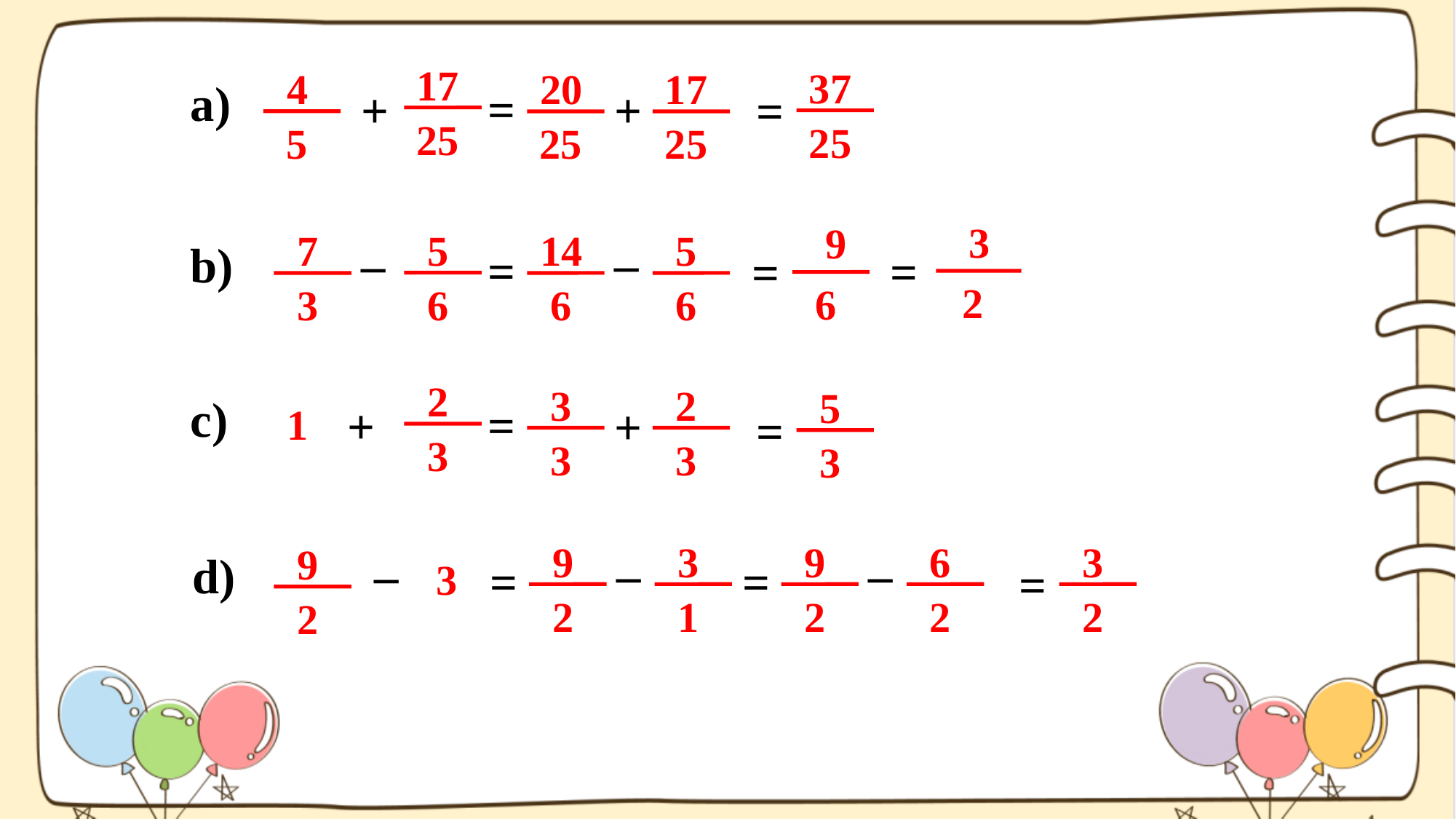

17
 25

 37
 25

=
 4
 5

 20
 25

 17
 25

=
+
a)
+
 3
 2

=
 9
 6

=
_
 14
 6

 5
 6

=
_
 5
 6

 7
 3

b)
 2
 3

 3
 3

 2
 3

=
+
 5
 3

=
c)
+
 1
_
 9
 2

 3
 1

=
_
 9
 2

 6
 2

=
_
 3
 2

=
 9
 2

d)
 3